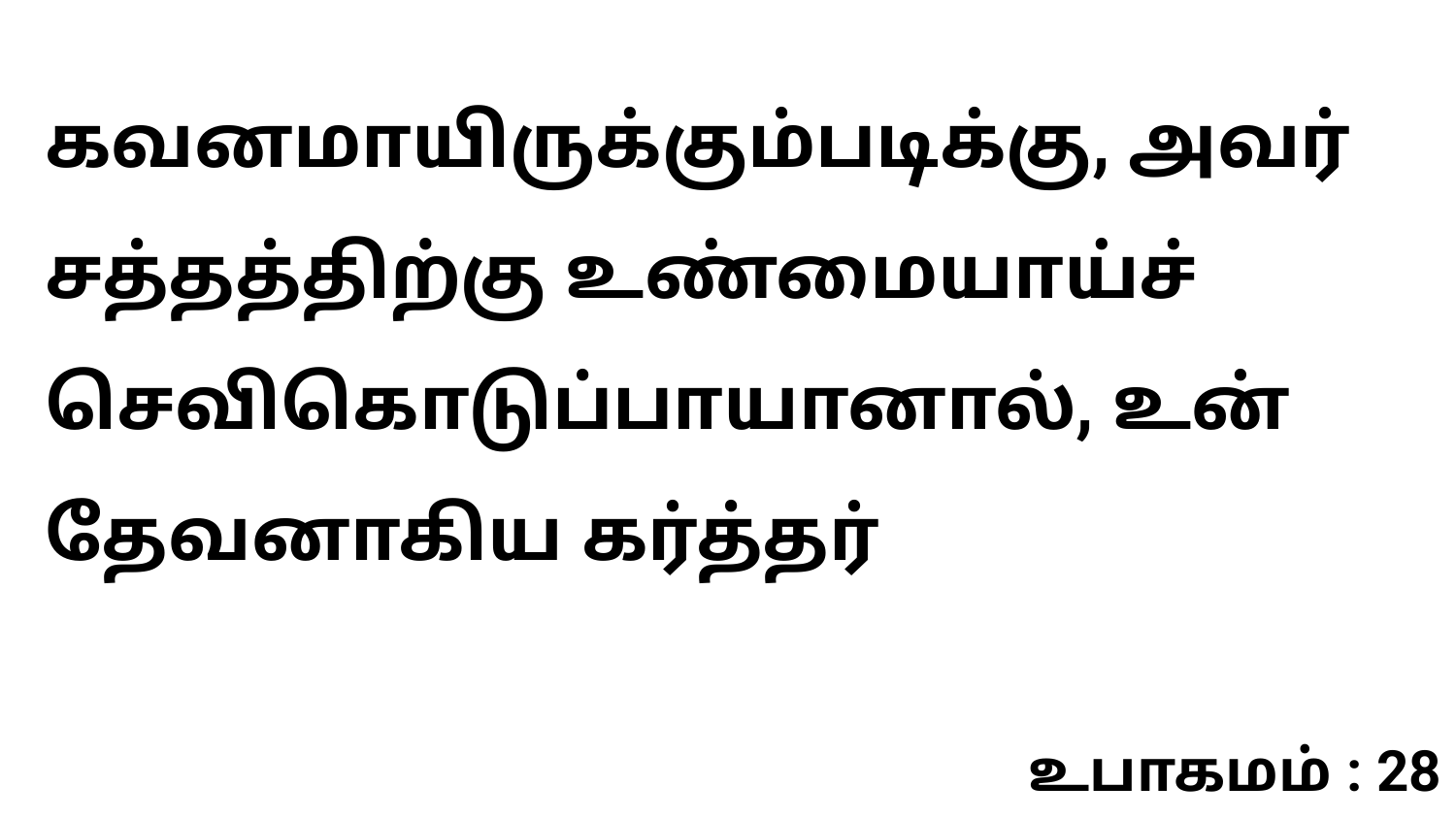

கவனமாயிருக்கும்படிக்கு, அவர் சத்தத்திற்கு உண்மையாய்ச் செவிகொடுப்பாயானால், உன் தேவனாகிய கர்த்தர்
உபாகமம் : 28